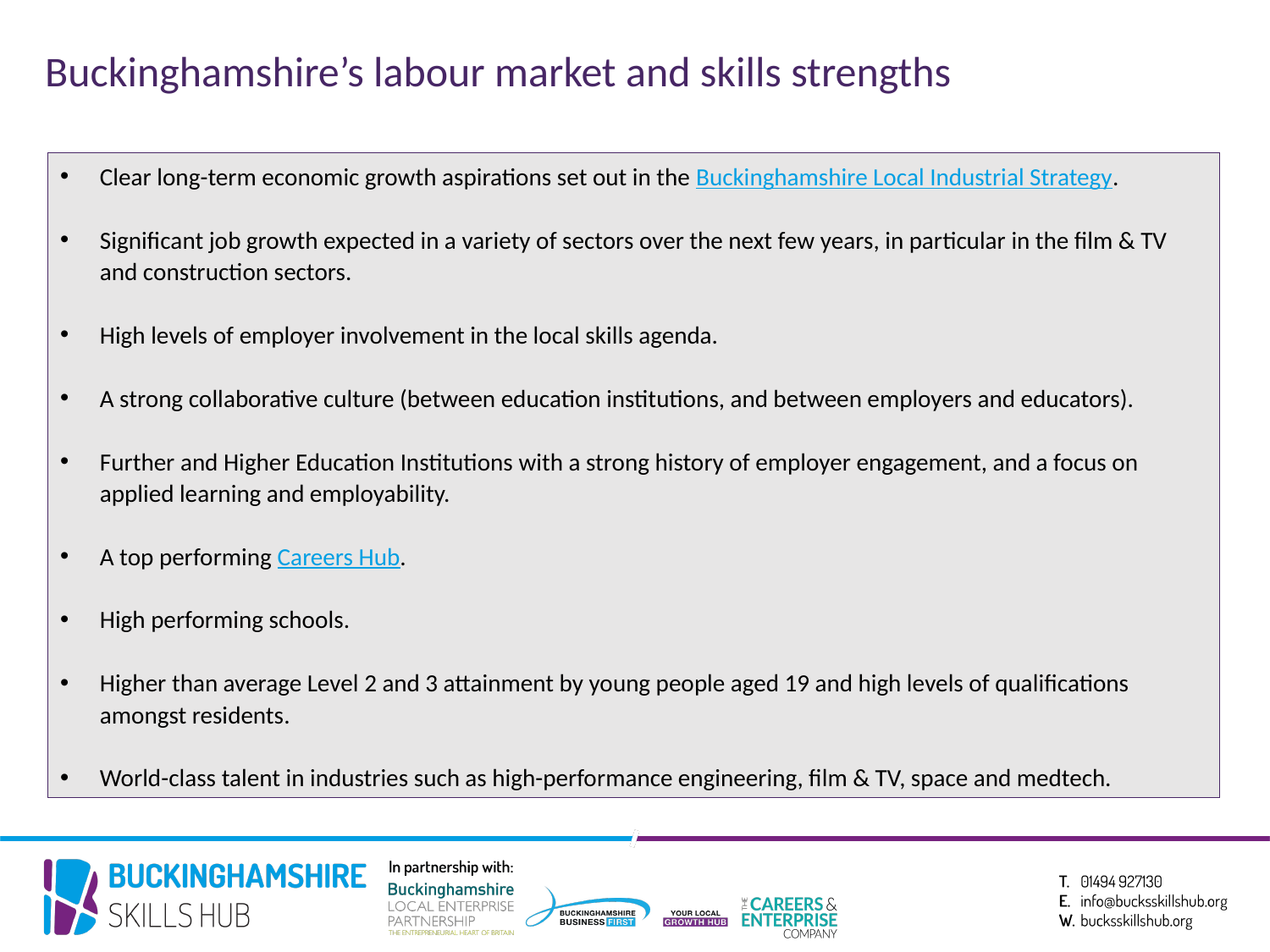

Buckinghamshire’s labour market and skills strengths
Clear long-term economic growth aspirations set out in the Buckinghamshire Local Industrial Strategy.

Significant job growth expected in a variety of sectors over the next few years, in particular in the film & TV and construction sectors.

High levels of employer involvement in the local skills agenda.

A strong collaborative culture (between education institutions, and between employers and educators).

Further and Higher Education Institutions with a strong history of employer engagement, and a focus on applied learning and employability.

A top performing Careers Hub.

High performing schools.

Higher than average Level 2 and 3 attainment by young people aged 19 and high levels of qualifications amongst residents.

World-class talent in industries such as high-performance engineering, film & TV, space and medtech.